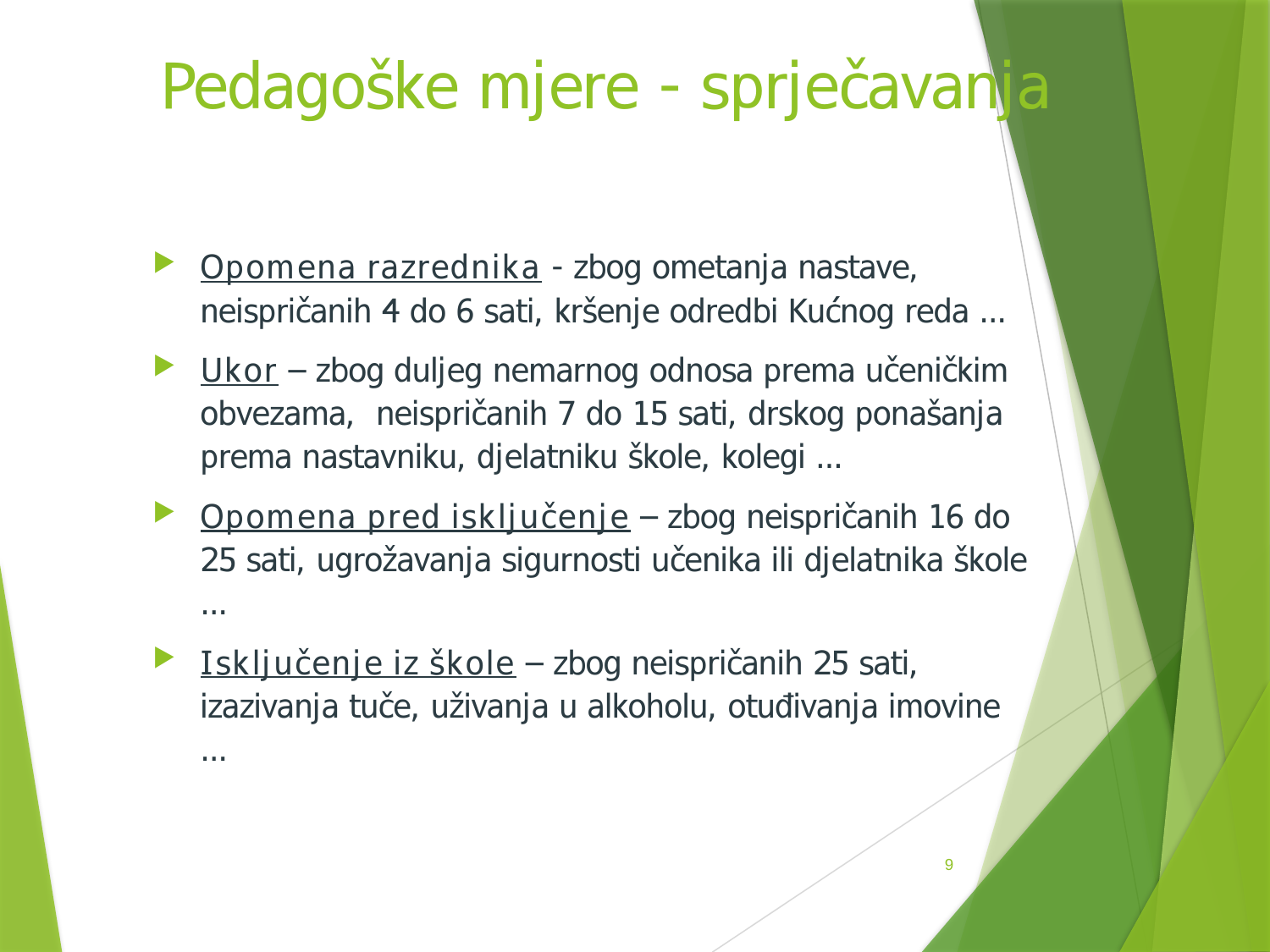

Pedagoške mjere - sprječavanja
Opomena razrednika - zbog ometanja nastave, neispričanih 4 do 6 sati, kršenje odredbi Kućnog reda …
Ukor – zbog duljeg nemarnog odnosa prema učeničkim obvezama,  neispričanih 7 do 15 sati, drskog ponašanja prema nastavniku, djelatniku škole, kolegi …
Opomena pred isključenje – zbog neispričanih 16 do 25 sati, ugrožavanja sigurnosti učenika ili djelatnika škole …
Isključenje iz škole – zbog neispričanih 25 sati, izazivanja tuče, uživanja u alkoholu, otuđivanja imovine …
9